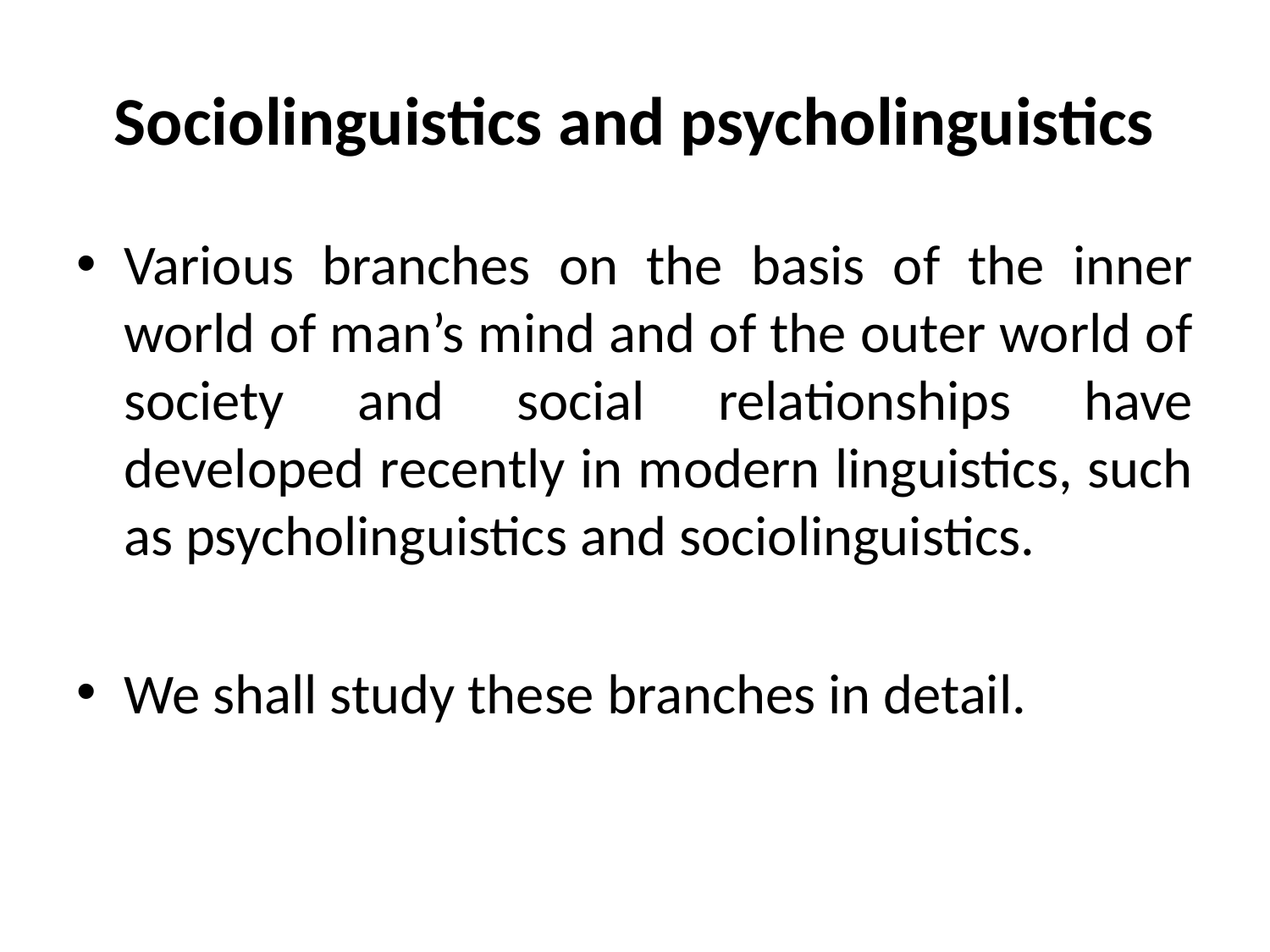

# Sociolinguistics and psycholinguistics
Various branches on the basis of the inner world of man’s mind and of the outer world of society and social relationships have developed recently in modern linguistics, such as psycholinguistics and sociolinguistics.

We shall study these branches in detail.